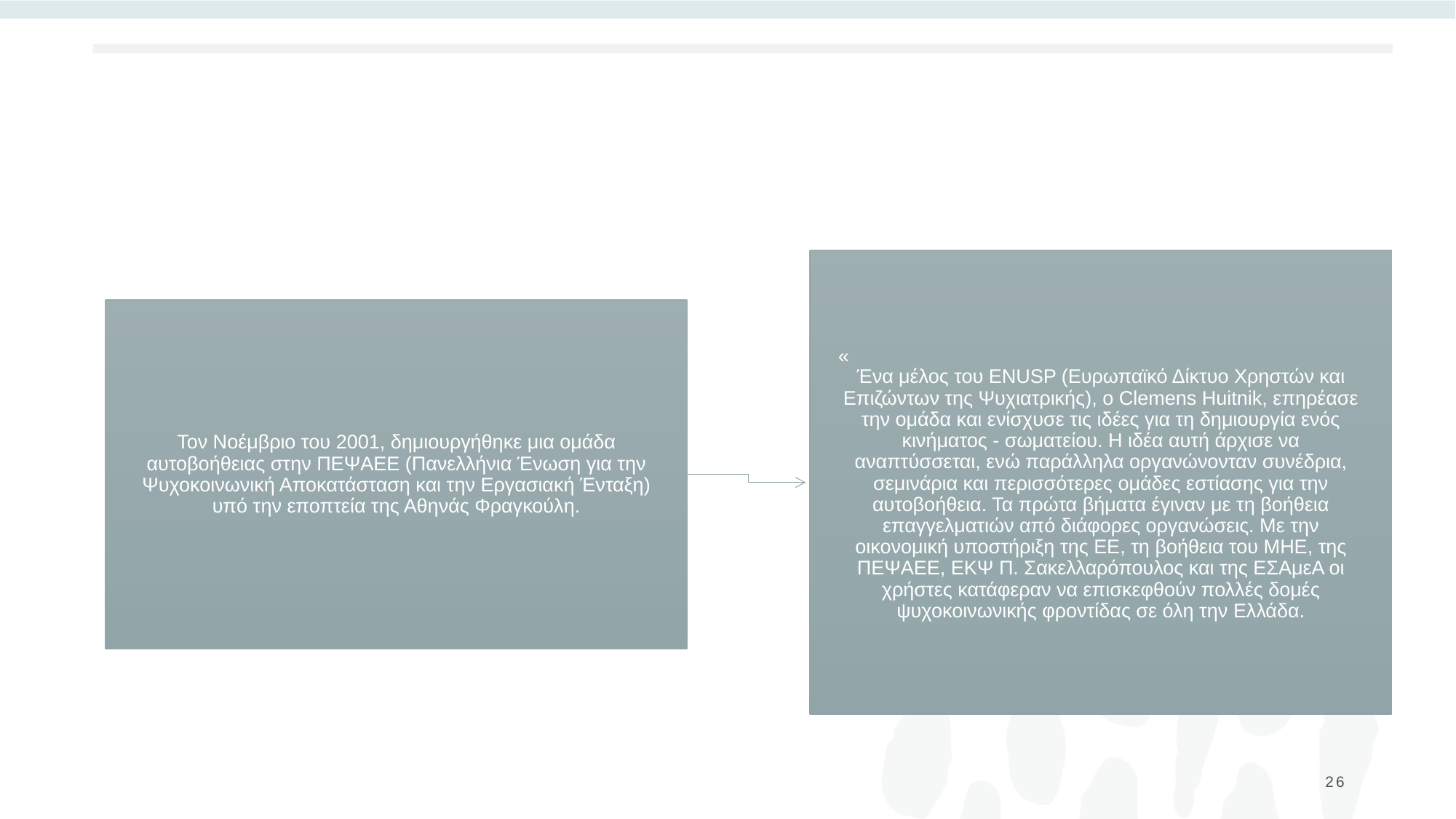

# Η ιστορία μας                                          Πρωτοβουλίες που υποστήριξαν τη δημιουργία ομάδων αυτοβοήθειας και αυτοσυνηγορίας.

Τον Νοέμβριο του 2001, δημιουργήθηκε μια ομάδα αυτοβοήθειας στην ΠΕΨΑΕΕ (Πανελλήνια Ένωση για την Ψυχοκοινωνική Αποκατάσταση και την Εργασιακή Ένταξη) υπό την εποπτεία της Αθηνάς Φραγκούλη.
«
Ένα μέλος του ENUSP (Ευρωπαϊκό Δίκτυο Χρηστών και Επιζώντων της Ψυχιατρικής), ο Clemens Huitnik, επηρέασε την ομάδα και ενίσχυσε τις ιδέες για τη δημιουργία ενός κινήματος - σωματείου. Η ιδέα αυτή άρχισε να αναπτύσσεται, ενώ παράλληλα οργανώνονταν συνέδρια, σεμινάρια και περισσότερες ομάδες εστίασης για την αυτοβοήθεια. Τα πρώτα βήματα έγιναν με τη βοήθεια επαγγελματιών από διάφορες οργανώσεις. Με την οικονομική υποστήριξη της ΕΕ, τη βοήθεια του ΜΗΕ, της ΠΕΨΑΕΕ, ΕΚΨ Π. Σακελλαρόπουλος και της ΕΣΑμεΑ οι χρήστες κατάφεραν να επισκεφθούν πολλές δομές ψυχοκοινωνικής φροντίδας σε όλη την Ελλάδα.

26